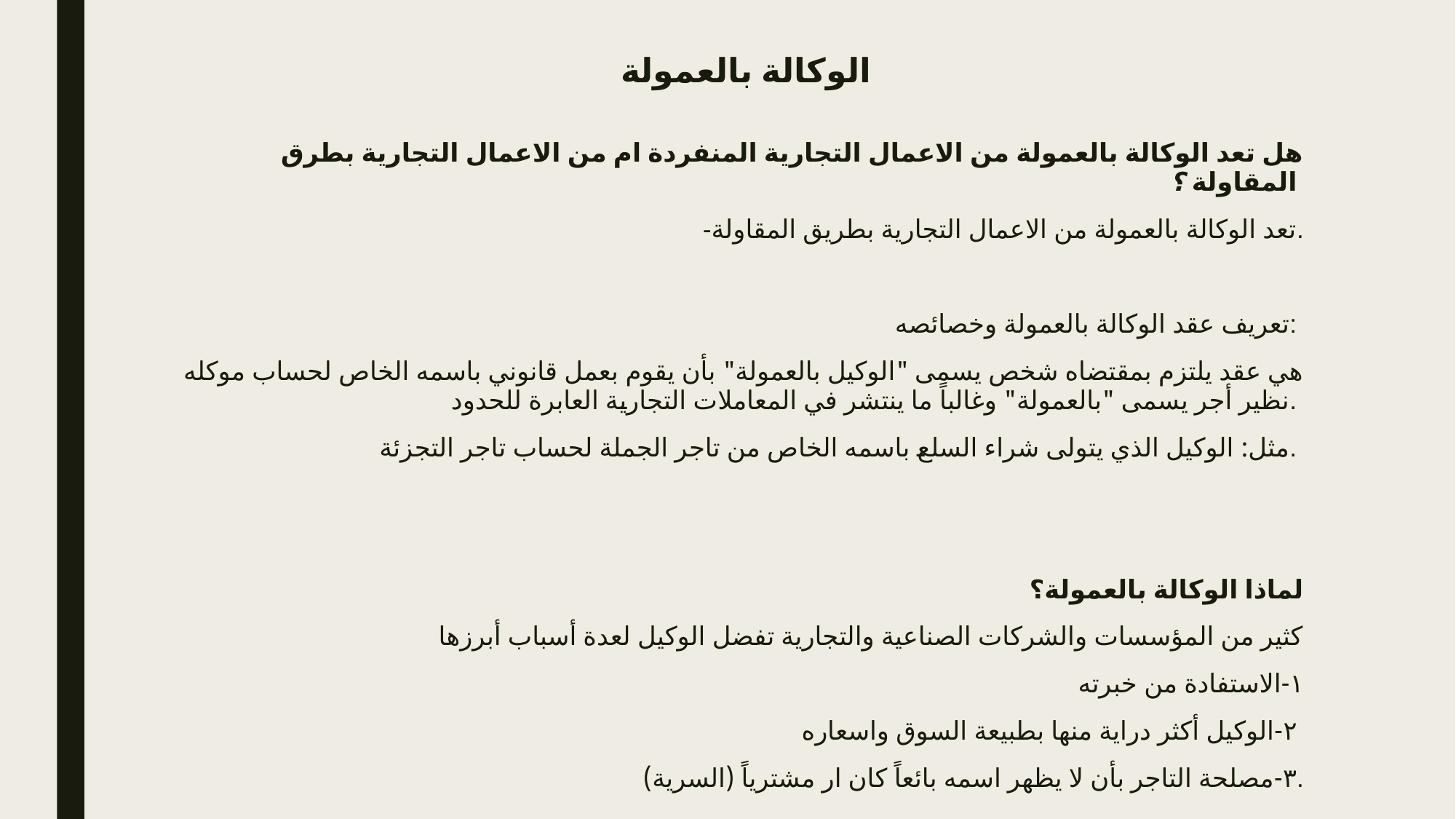

# الوكالة بالعمولة

هل تعد الوكالة بالعمولة من الاعمال التجارية المنفردة ام من الاعمال التجارية بطرق المقاولة ؟
-تعد الوكالة بالعمولة من الاعمال التجارية بطريق المقاولة.

تعريف عقد الوكالة بالعمولة وخصائصه:
هي عقد يلتزم بمقتضاه شخص يسمى "الوكيل بالعمولة" بأن يقوم بعمل قانوني باسمه الخاص لحساب موكله نظير أجر يسمى "بالعمولة" وغالباً ما ينتشر في المعاملات التجارية العابرة للحدود.
مثل: الوكيل الذي يتولى شراء السلع باسمه الخاص من تاجر الجملة لحساب تاجر التجزئة.

لماذا الوكالة بالعمولة؟
كثير من المؤسسات والشركات الصناعية والتجارية تفضل الوكيل لعدة أسباب أبرزها
 ١-الاستفادة من خبرته
 ٢-الوكيل أكثر دراية منها بطبيعة السوق واسعاره
٣-مصلحة التاجر بأن لا يظهر اسمه بائعاً كان ار مشترياً (السرية).